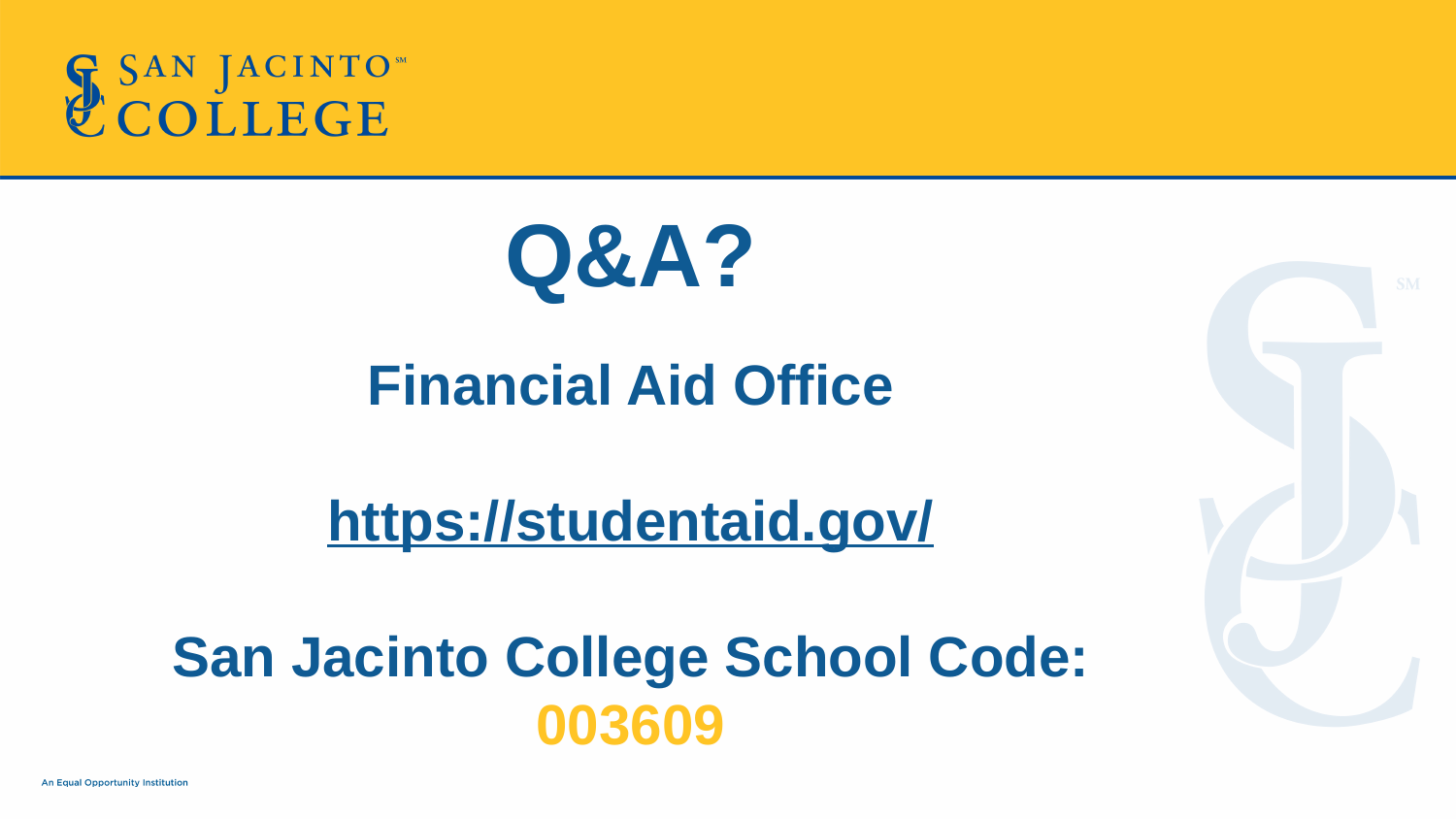

#
Q&A?

Financial Aid Office

https://studentaid.gov/

San Jacinto College School Code: 003609